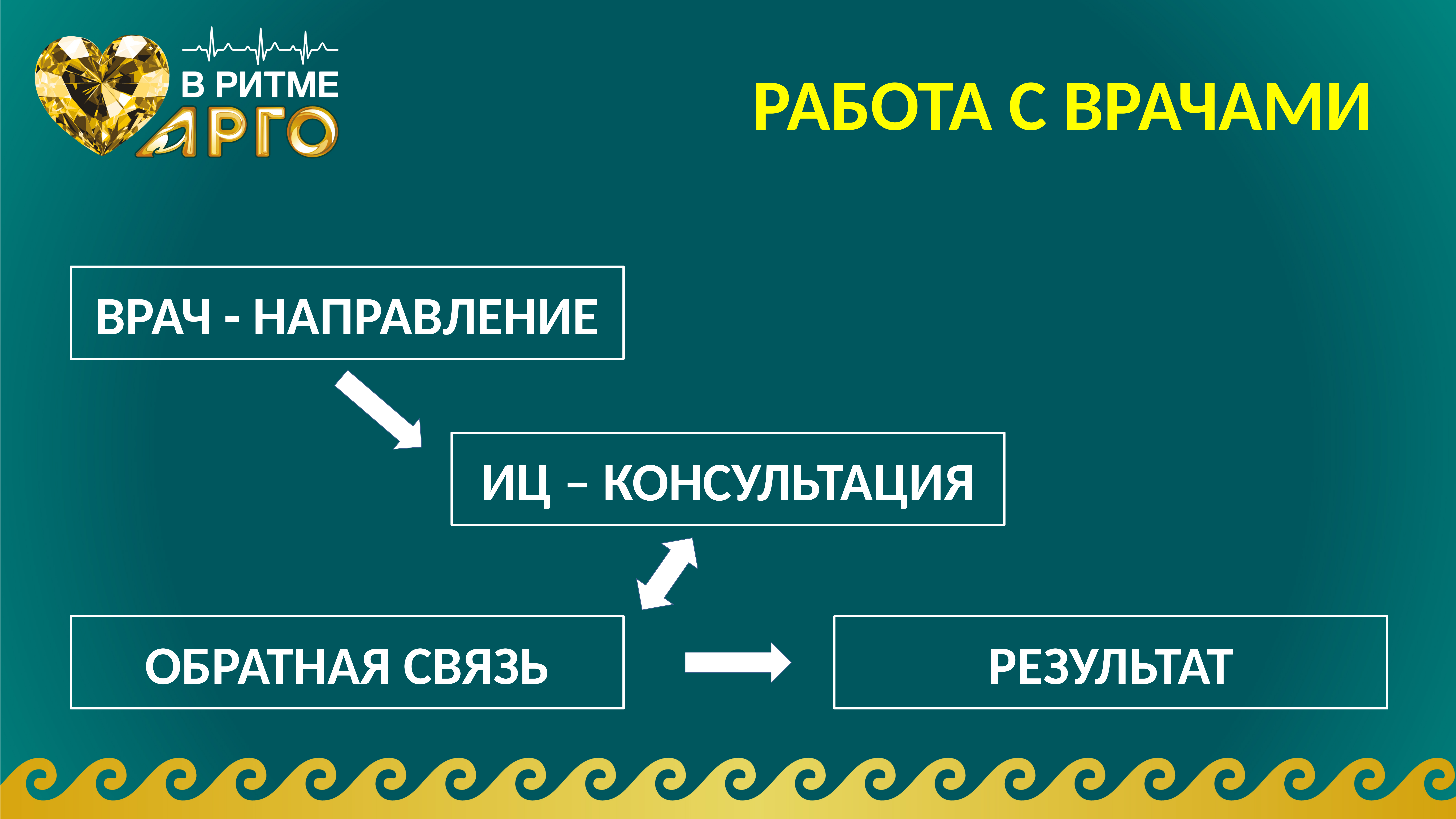

# РАБОТА С ВРАЧАМИ
ВРАЧ - НАПРАВЛЕНИЕ

ИЦ – КОНСУЛЬТАЦИЯ

ОБРАТНАЯ СВЯЗЬ
РЕЗУЛЬТАТ